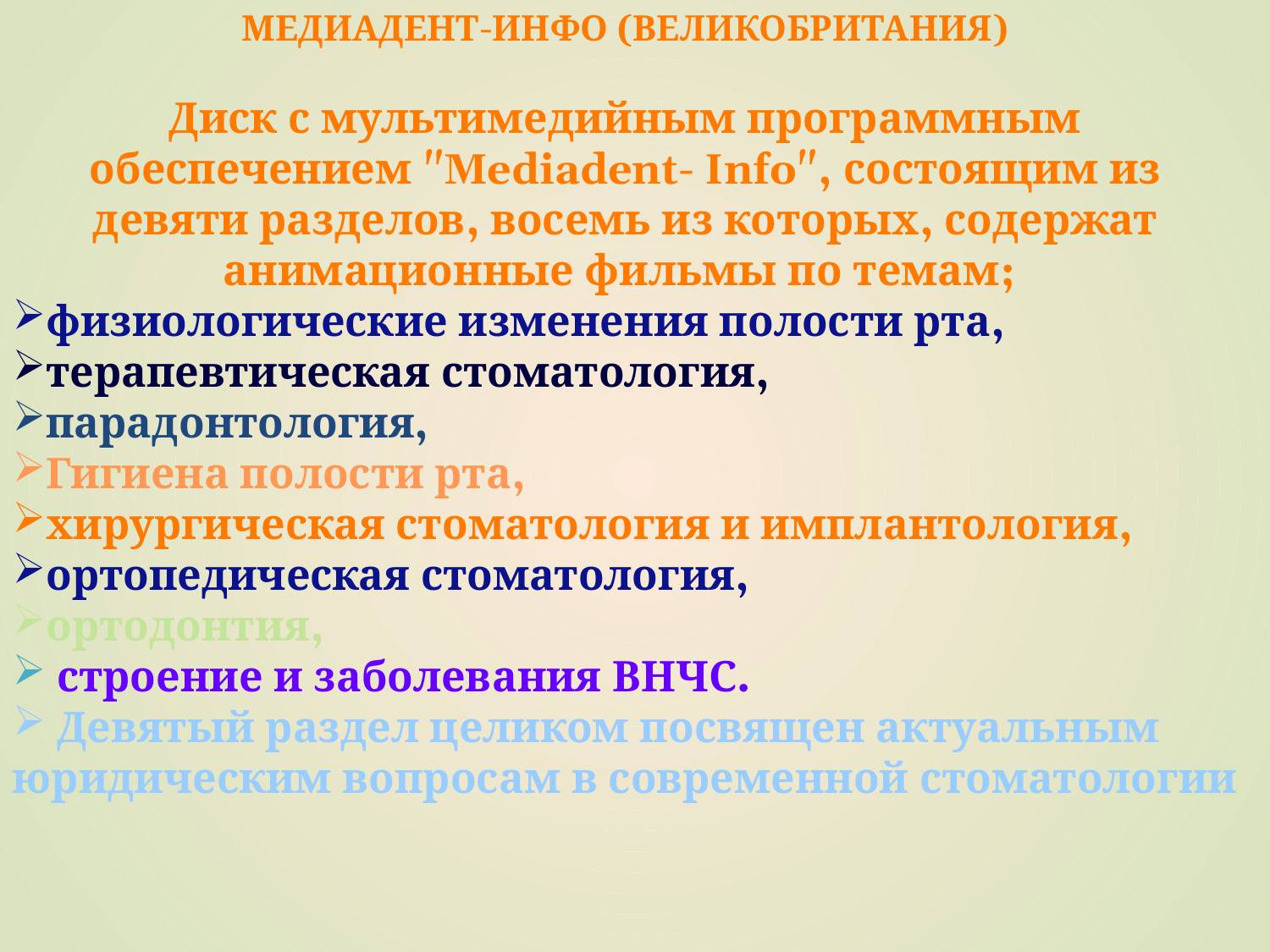

Медиадент-Инфо (Великобритания)
Диск с мультимедийным программным обеспечением "Mediadent- Info", состоящим из девяти разделов, восемь из которых, содержат анимационные фильмы по темам;
физиологические изменения полости рта,
терапевтическая стоматология,
парадонтология,
Гигиена полости рта,
хирургическая стоматология и имплантология,
ортопедическая стоматология,
ортодонтия,
 строение и заболевания ВНЧС.
 Девятый раздел целиком посвящен актуальным юридическим вопросам в современной стоматологии